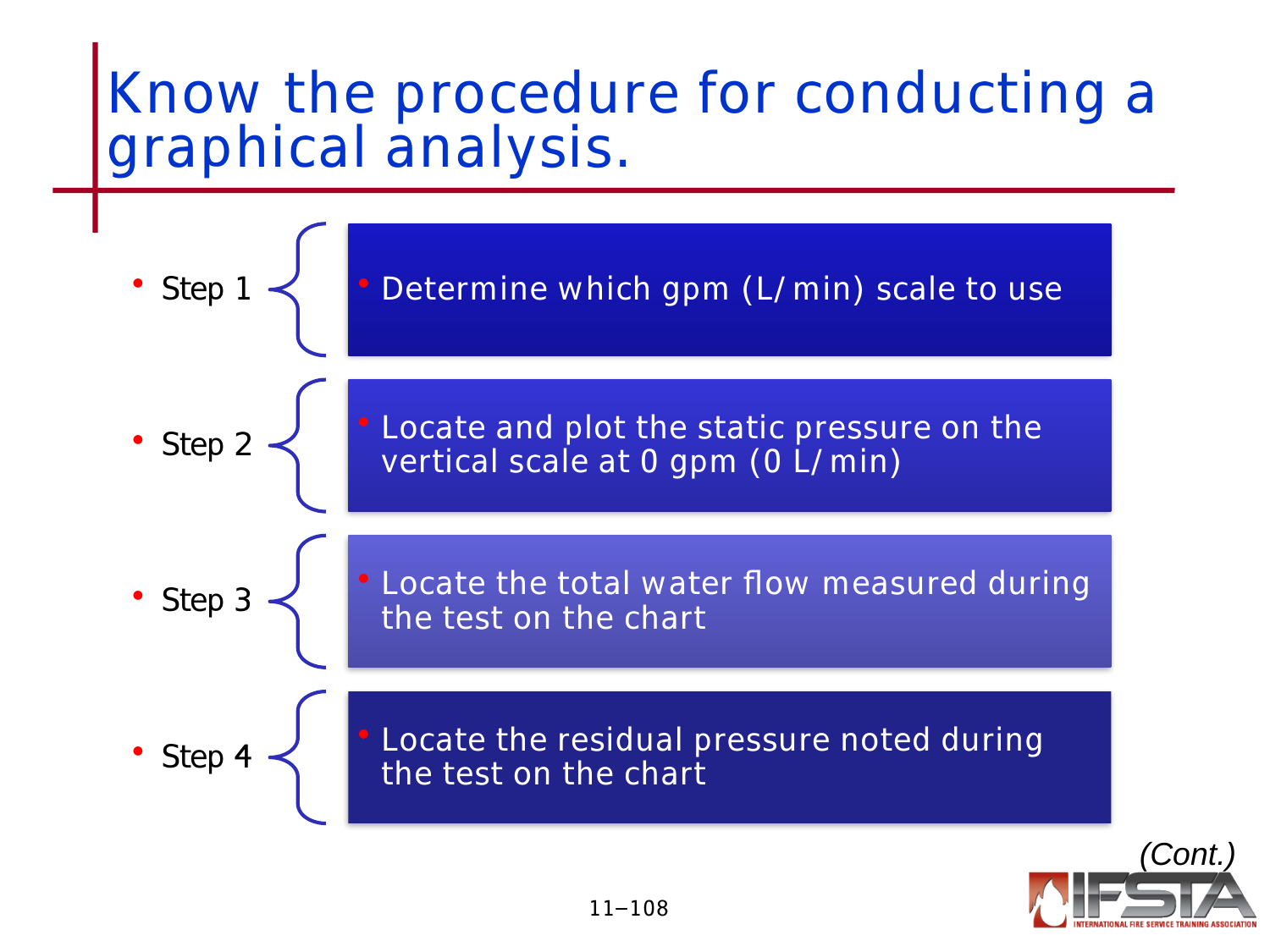

# Know the procedure for conducting a graphical analysis.
Step 1
Determine which gpm (L/min) scale to use
Step 2
Locate and plot the static pressure on the vertical scale at 0 gpm (0 L/min)
Step 3
Locate the total water flow measured during the test on the chart
Step 4
Locate the residual pressure noted during the test on the chart
(Cont.)
11–108